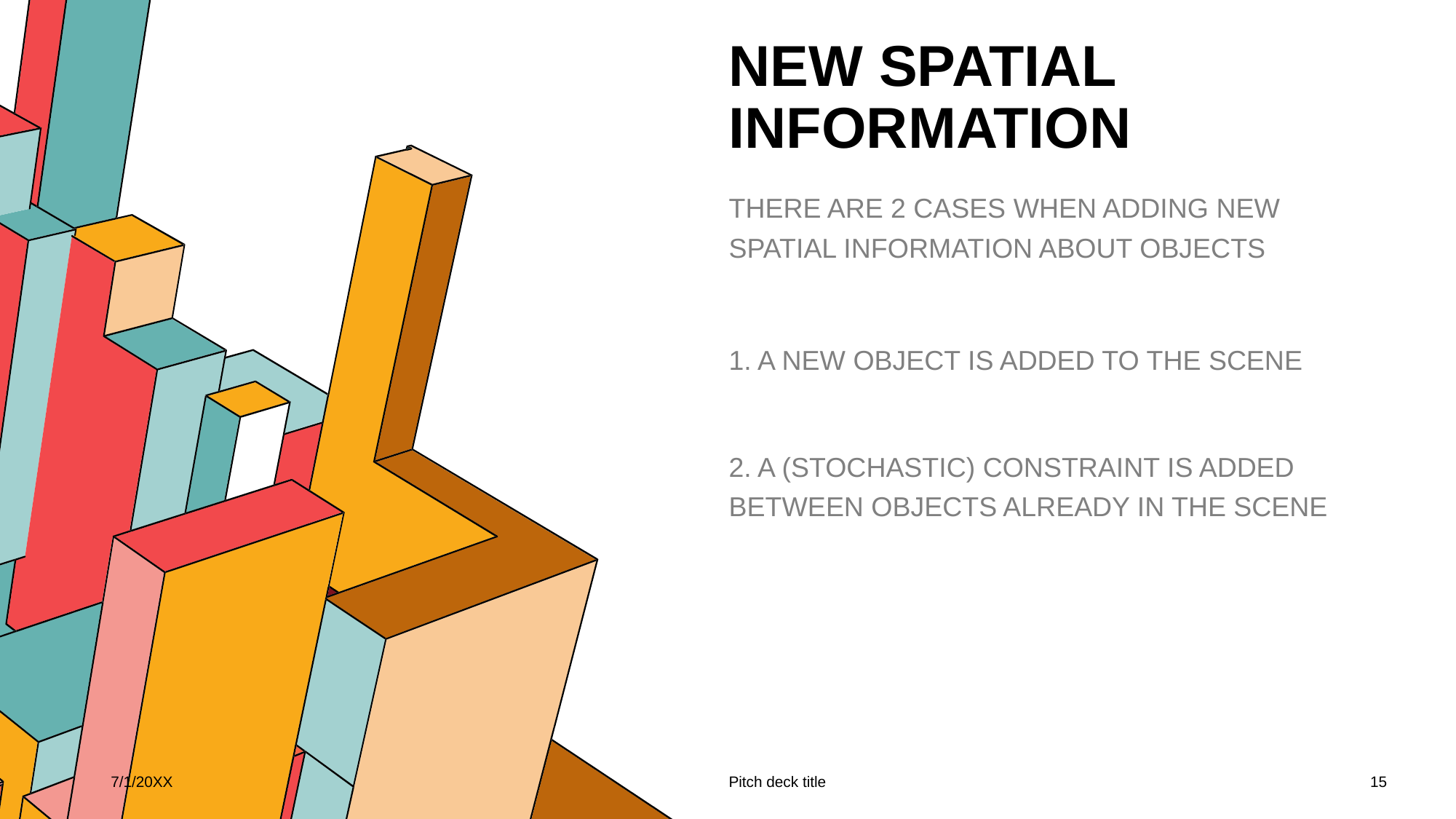

# New Spatial Information
There are 2 cases when adding new spatial information about objects

1. A new object is added to the scene

2. A (stochastic) constraint is added between objects already in the scene

7/1/20XX
Pitch deck title
15